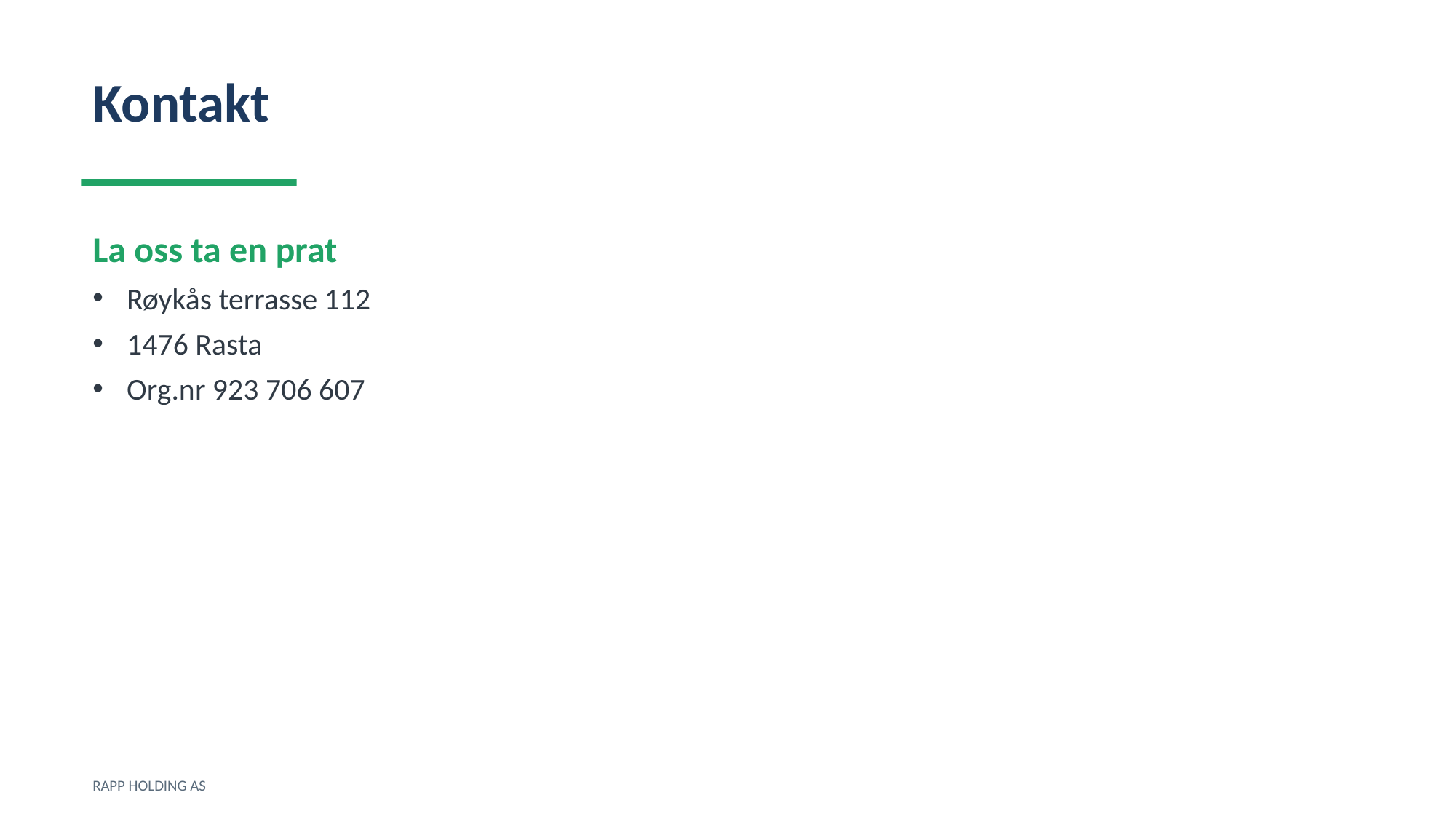

Kontakt

La oss ta en prat
Røykås terrasse 112
1476 Rasta
Org.nr 923 706 607
RAPP HOLDING AS